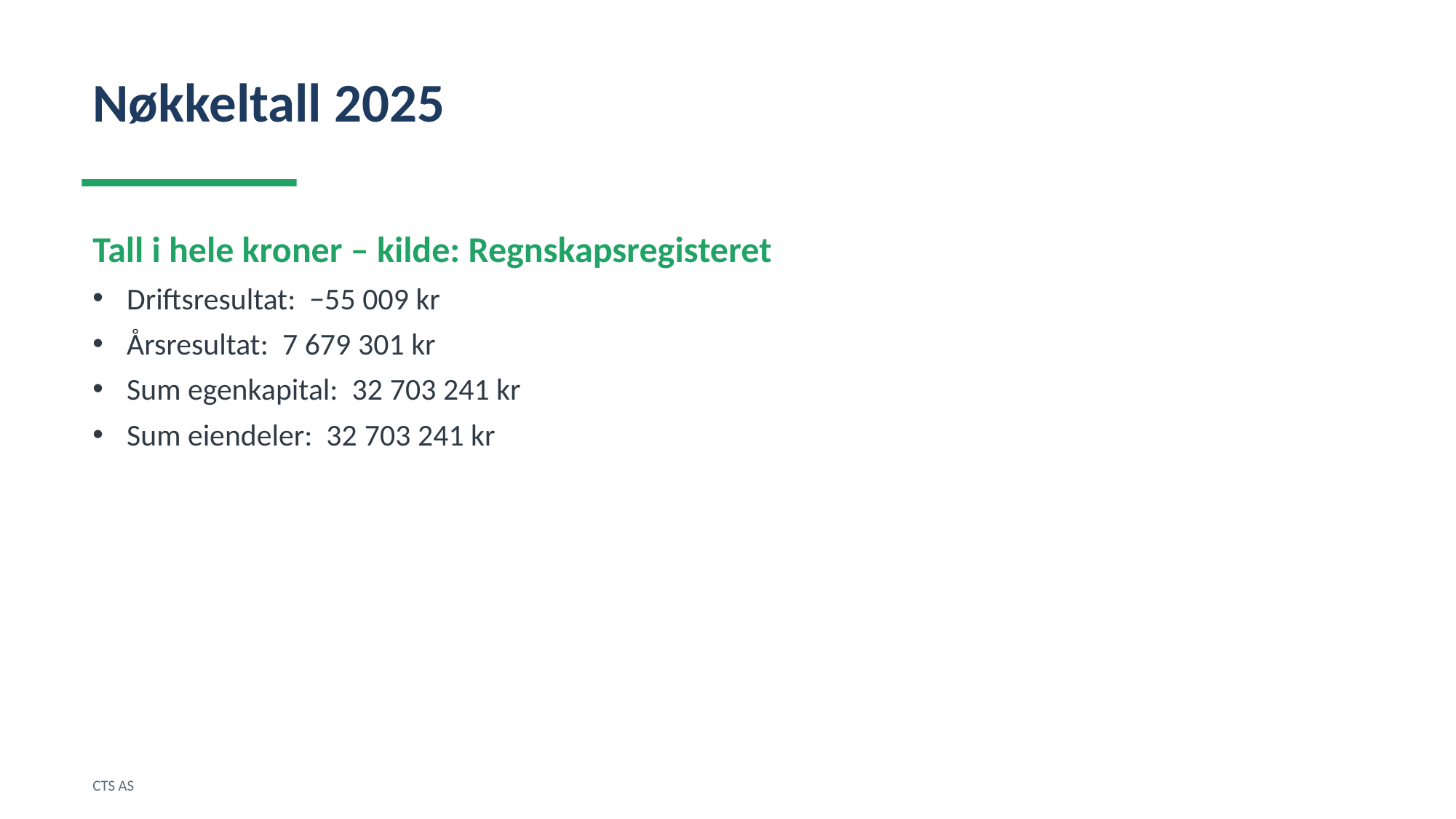

Nøkkeltall 2025

Tall i hele kroner – kilde: Regnskapsregisteret
Driftsresultat:  −55 009 kr
Årsresultat:  7 679 301 kr
Sum egenkapital:  32 703 241 kr
Sum eiendeler:  32 703 241 kr
CTS AS